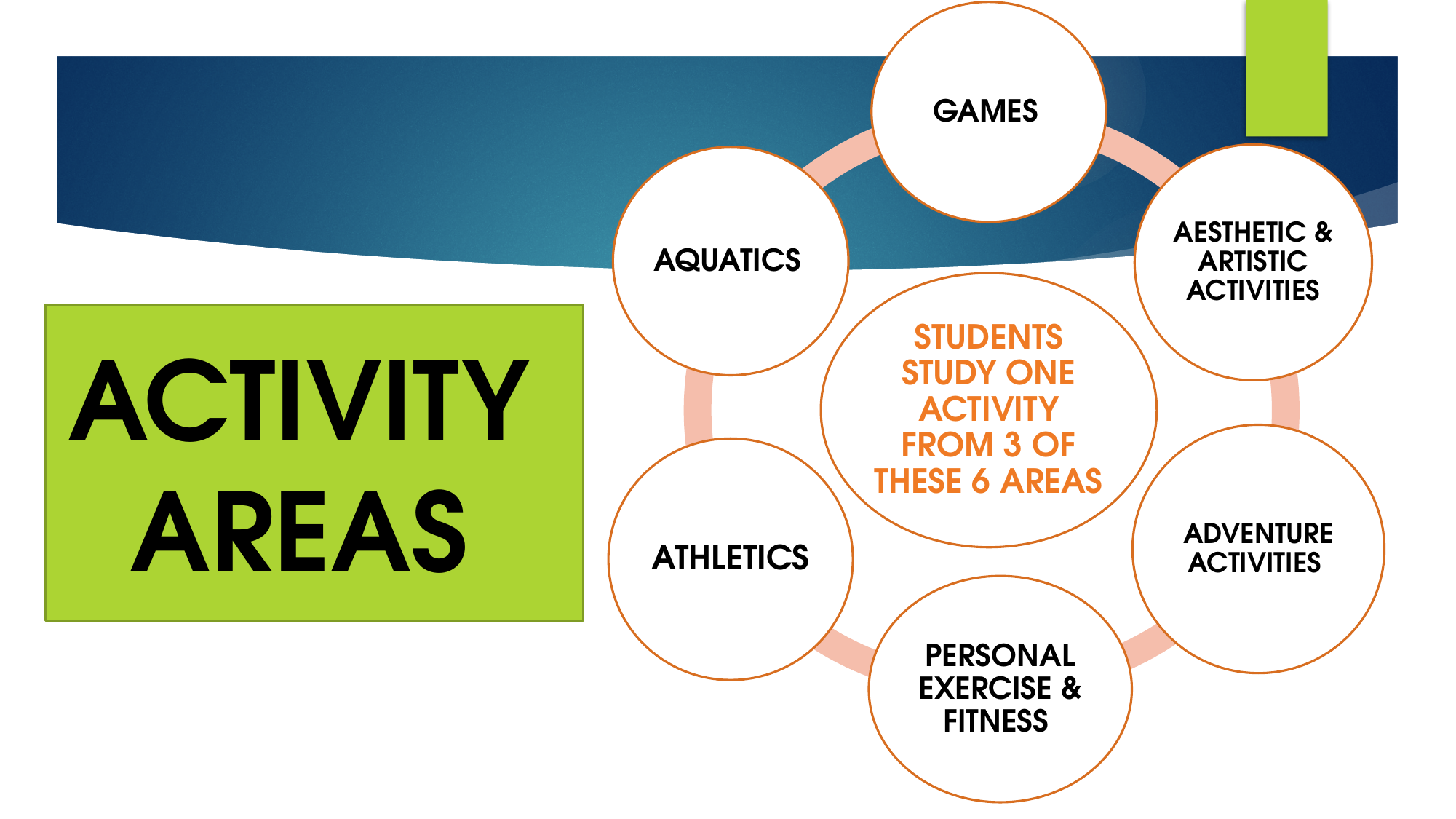

STUDENTS STUDY ONE ACTIVITY FROM 3 OF THESE 6 AREAS
GAMES
AESTHETIC & ARTISTIC ACTIVITIES
ADVENTURE ACTIVITIES
PERSONAL EXERCISE & FITNESS
ATHLETICS
AQUATICS
# ACTIVITY AREAS